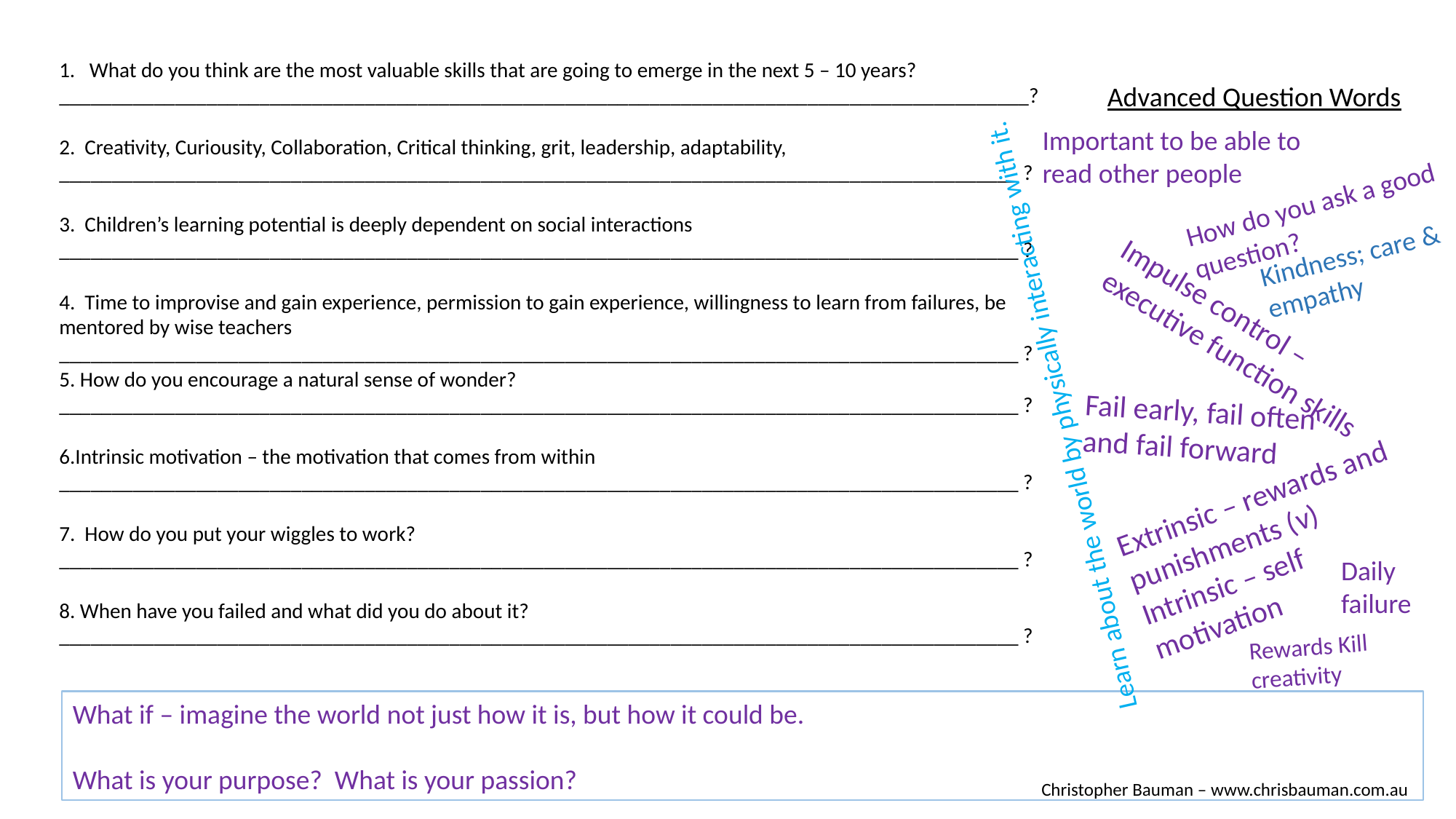

1.   What do you think are the most valuable skills that are going to emerge in the next 5 – 10 years?
____________________________________________________________________________________________?
Advanced Question Words
Important to be able to read other people
2.  Creativity, Curiousity, Collaboration, Critical thinking, grit, leadership, adaptability, ___________________________________________________________________________________________ ?
How do you ask a good question?
3.  Children’s learning potential is deeply dependent on social interactions ___________________________________________________________________________________________ ?
Kindness; care & empathy
4.  Time to improvise and gain experience, permission to gain experience, willingness to learn from failures, be mentored by wise teachers ___________________________________________________________________________________________ ?
Impulse control – executive function skills
5. How do you encourage a natural sense of wonder? ___________________________________________________________________________________________ ?
Fail early, fail often and fail forward
Learn about the world by physically interacting with it.
6.Intrinsic motivation – the motivation that comes from within ___________________________________________________________________________________________ ?
Extrinsic – rewards and punishments (v) Intrinsic – self motivation
7.  How do you put your wiggles to work? ___________________________________________________________________________________________ ?
Daily failure
8. When have you failed and what did you do about it? ___________________________________________________________________________________________ ?
Rewards Kill creativity
What if – imagine the world not just how it is, but how it could be.

What is your purpose?  What is your passion?
Christopher Bauman – www.chrisbauman.com.au